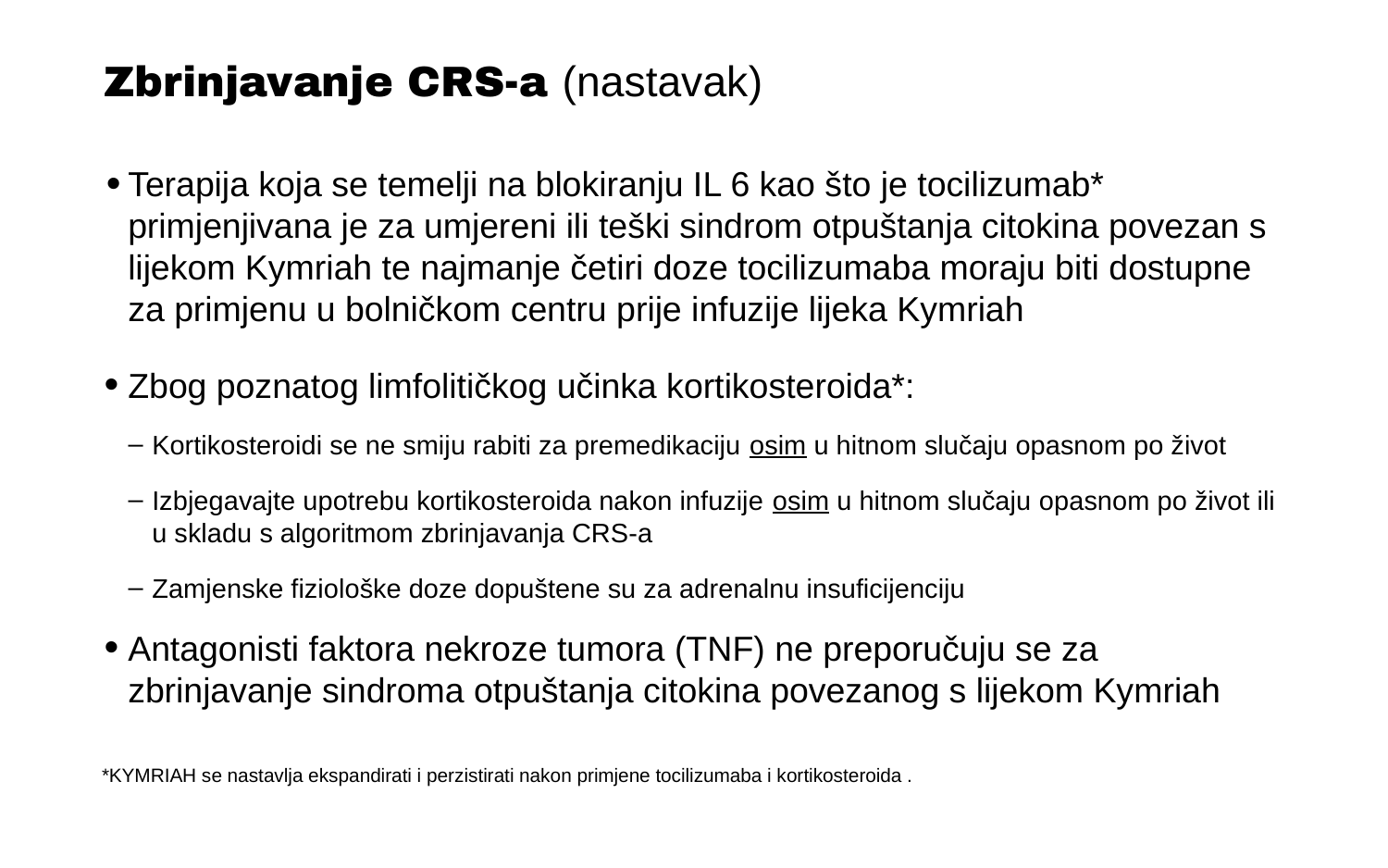

# Zbrinjavanje CRS-a (nastavak)
Terapija koja se temelji na blokiranju IL 6 kao što je tocilizumab* primjenjivana je za umjereni ili teški sindrom otpuštanja citokina povezan s lijekom Kymriah te najmanje četiri doze tocilizumaba moraju biti dostupne za primjenu u bolničkom centru prije infuzije lijeka Kymriah
Zbog poznatog limfolitičkog učinka kortikosteroida*:
Kortikosteroidi se ne smiju rabiti za premedikaciju osim u hitnom slučaju opasnom po život
Izbjegavajte upotrebu kortikosteroida nakon infuzije osim u hitnom slučaju opasnom po život ili u skladu s algoritmom zbrinjavanja CRS-a
Zamjenske fiziološke doze dopuštene su za adrenalnu insuficijenciju
Antagonisti faktora nekroze tumora (TNF) ne preporučuju se za zbrinjavanje sindroma otpuštanja citokina povezanog s lijekom Kymriah
*KYMRIAH se nastavlja ekspandirati i perzistirati nakon primjene tocilizumaba i kortikosteroida .

17
Kolovoz 2108